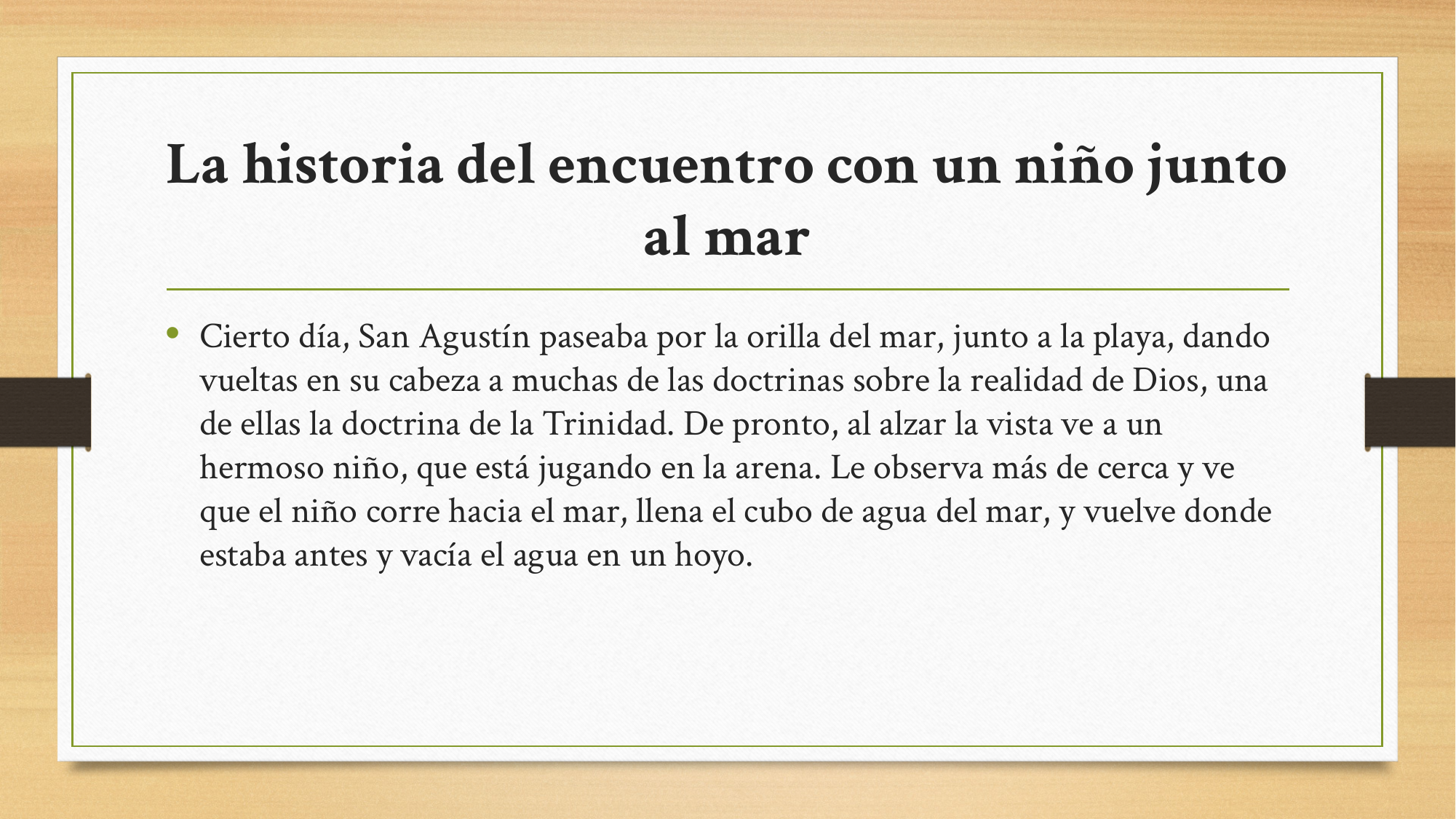

# La historia del encuentro con un niño junto al mar
Cierto día, San Agustín paseaba por la orilla del mar, junto a la playa, dando vueltas en su cabeza a muchas de las doctrinas sobre la realidad de Dios, una de ellas la doctrina de la Trinidad. De pronto, al alzar la vista ve a un hermoso niño, que está jugando en la arena. Le observa más de cerca y ve que el niño corre hacia el mar, llena el cubo de agua del mar, y vuelve donde estaba antes y vacía el agua en un hoyo.